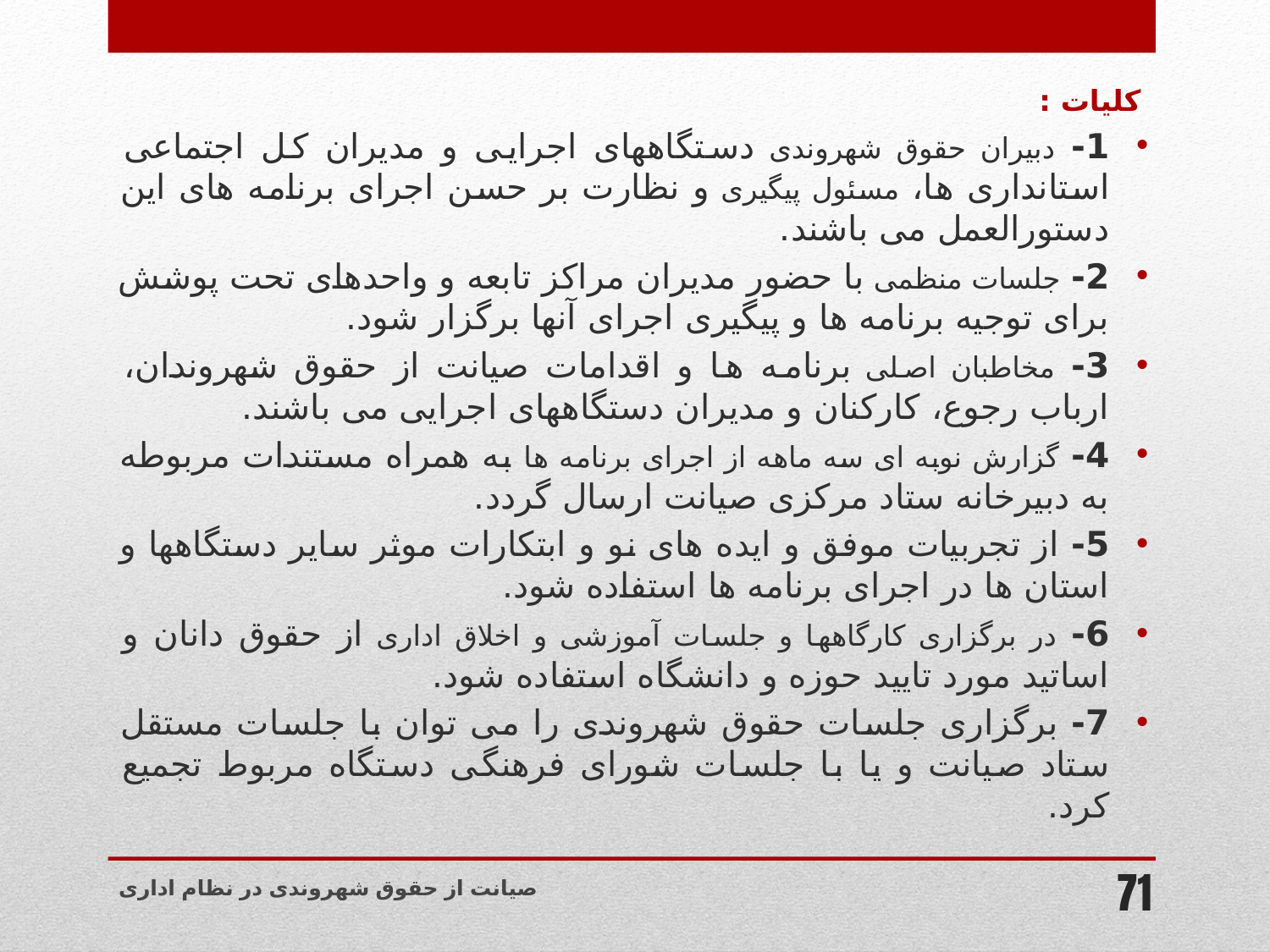

کلیات :
1- دبیران حقوق شهروندی دستگاههای اجرایی و مدیران کل اجتماعی استانداری ها، مسئول پیگیری و نظارت بر حسن اجرای برنامه های این دستورالعمل می باشند.
2- جلسات منظمی با حضور مدیران مراکز تابعه و واحدهای تحت پوشش برای توجیه برنامه ها و پیگیری اجرای آنها برگزار شود.
3- مخاطبان اصلی برنامه ها و اقدامات صیانت از حقوق شهروندان، ارباب رجوع، کارکنان و مدیران دستگاههای اجرایی می باشند.
4- گزارش نوبه ای سه ماهه از اجرای برنامه ها به همراه مستندات مربوطه به دبیرخانه ستاد مرکزی صیانت ارسال گردد.
5- از تجربیات موفق و ایده های نو و ابتکارات موثر سایر دستگاهها و استان ها در اجرای برنامه ها استفاده شود.
6- در برگزاری کارگاهها و جلسات آموزشی و اخلاق اداری از حقوق دانان و اساتید مورد تایید حوزه و دانشگاه استفاده شود.
7- برگزاری جلسات حقوق شهروندی را می توان با جلسات مستقل ستاد صیانت و یا با جلسات شورای فرهنگی دستگاه مربوط تجمیع کرد.

صیانت از حقوق شهروندی در نظام اداری
71